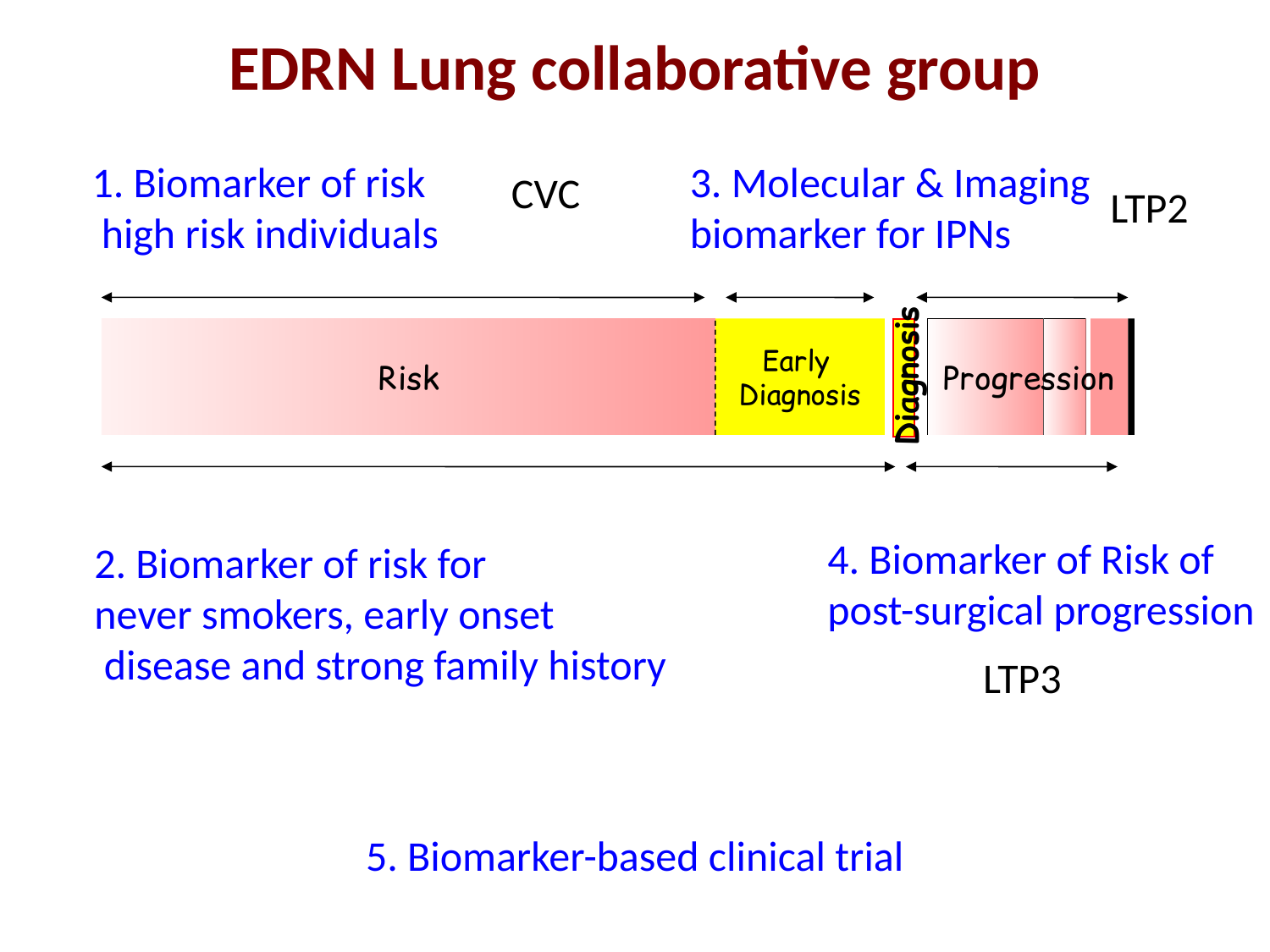

# EDRN Lung collaborative group
1. Biomarker of risk
 high risk individuals
3. Molecular & Imaging biomarker for IPNs
CVC
LTP2

Risk
Early
Diagnosis

Diagnosis
Progression

4. Biomarker of Risk of
post-surgical progression
2. Biomarker of risk for
never smokers, early onset
 disease and strong family history
LTP3
5. Biomarker-based clinical trial